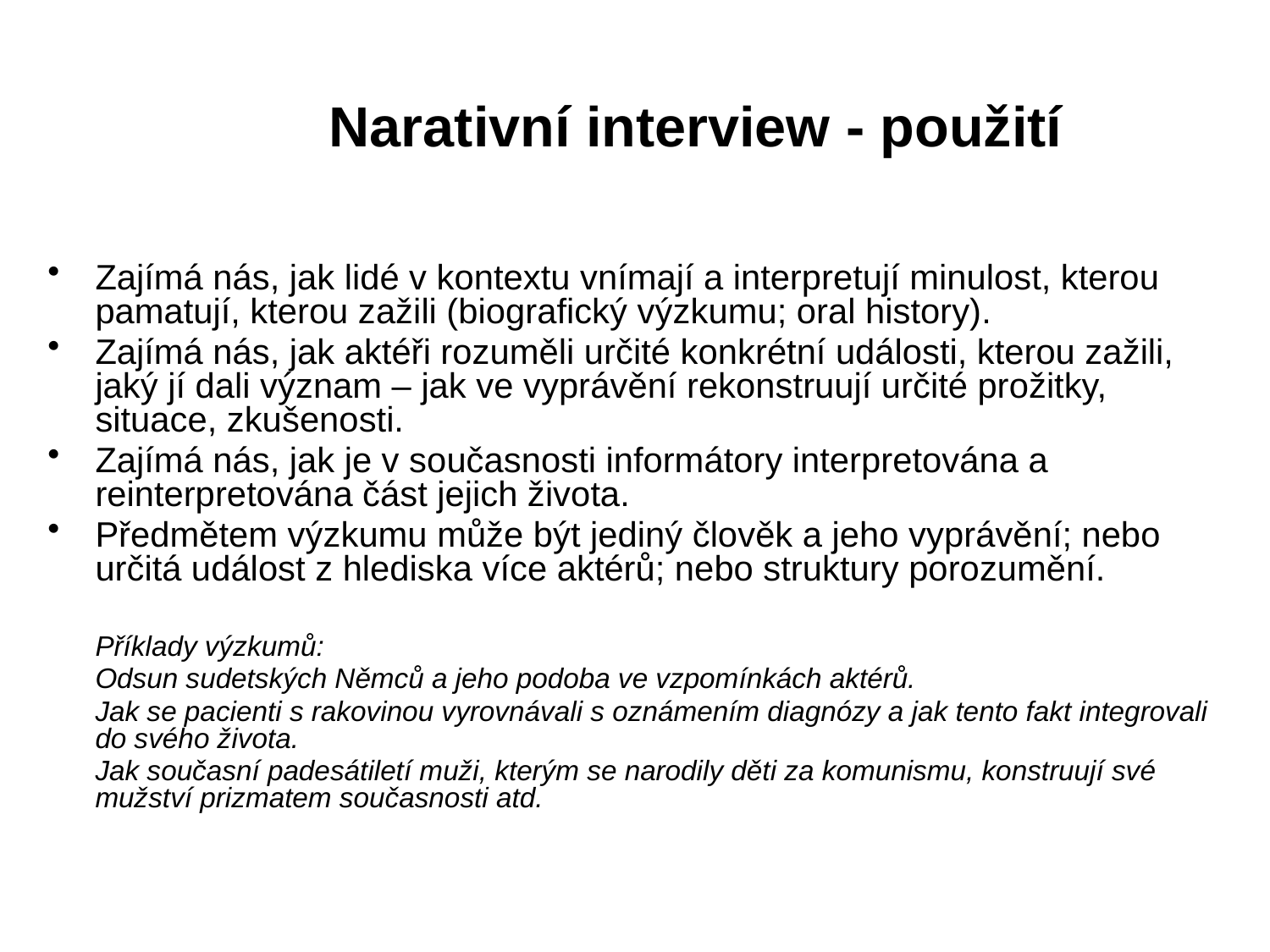

# Narativní interview - použití
Zajímá nás, jak lidé v kontextu vnímají a interpretují minulost, kterou pamatují, kterou zažili (biografický výzkumu; oral history).
Zajímá nás, jak aktéři rozuměli určité konkrétní události, kterou zažili, jaký jí dali význam – jak ve vyprávění rekonstruují určité prožitky, situace, zkušenosti.
Zajímá nás, jak je v současnosti informátory interpretována a reinterpretována část jejich života.
Předmětem výzkumu může být jediný člověk a jeho vyprávění; nebo určitá událost z hlediska více aktérů; nebo struktury porozumění.

	Příklady výzkumů:
	Odsun sudetských Němců a jeho podoba ve vzpomínkách aktérů.
	Jak se pacienti s rakovinou vyrovnávali s oznámením diagnózy a jak tento fakt integrovali do svého života.
	Jak současní padesátiletí muži, kterým se narodily děti za komunismu, konstruují své mužství prizmatem současnosti atd.